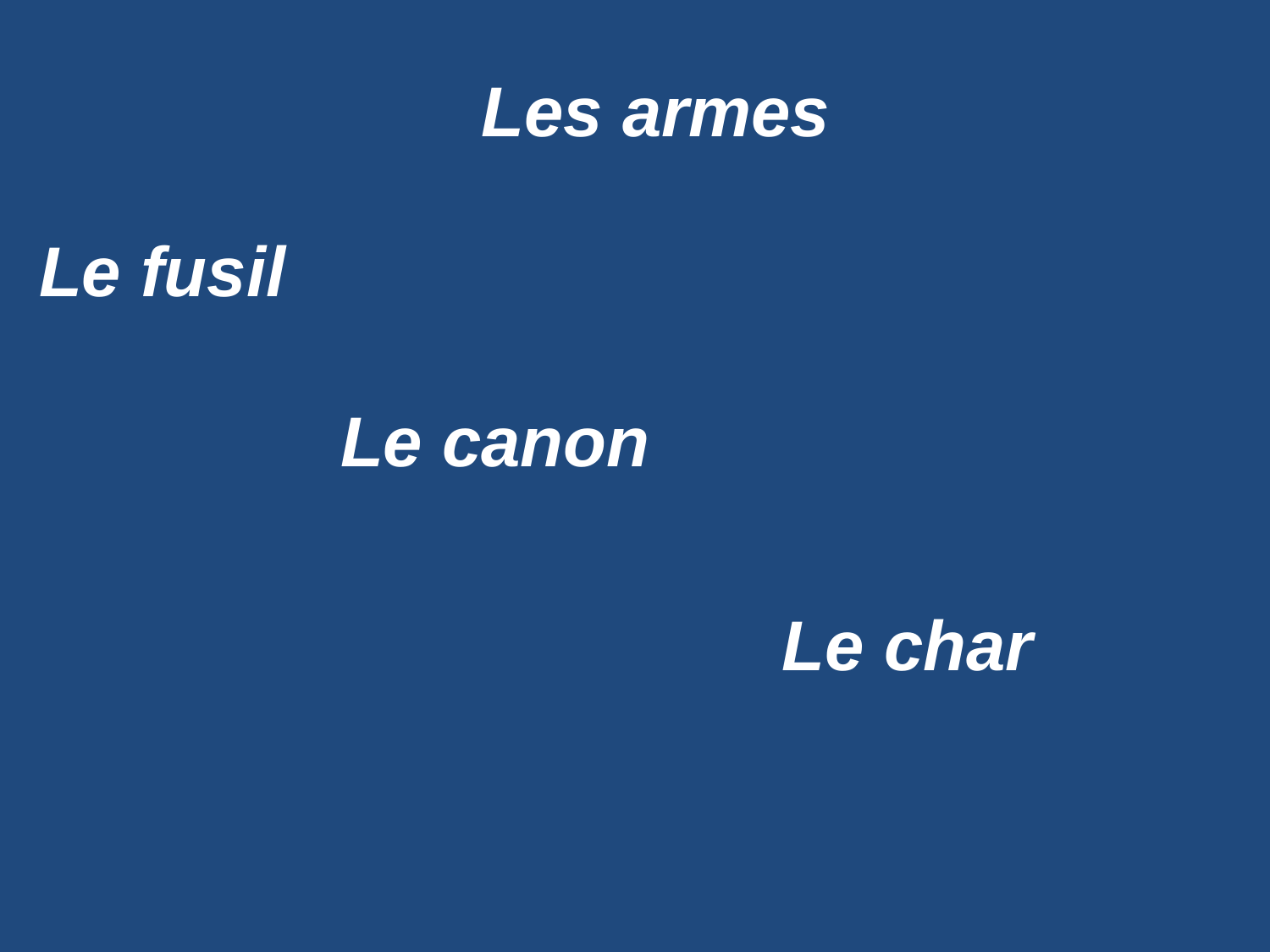

Les armes
Le fusil
Le canon
Le char